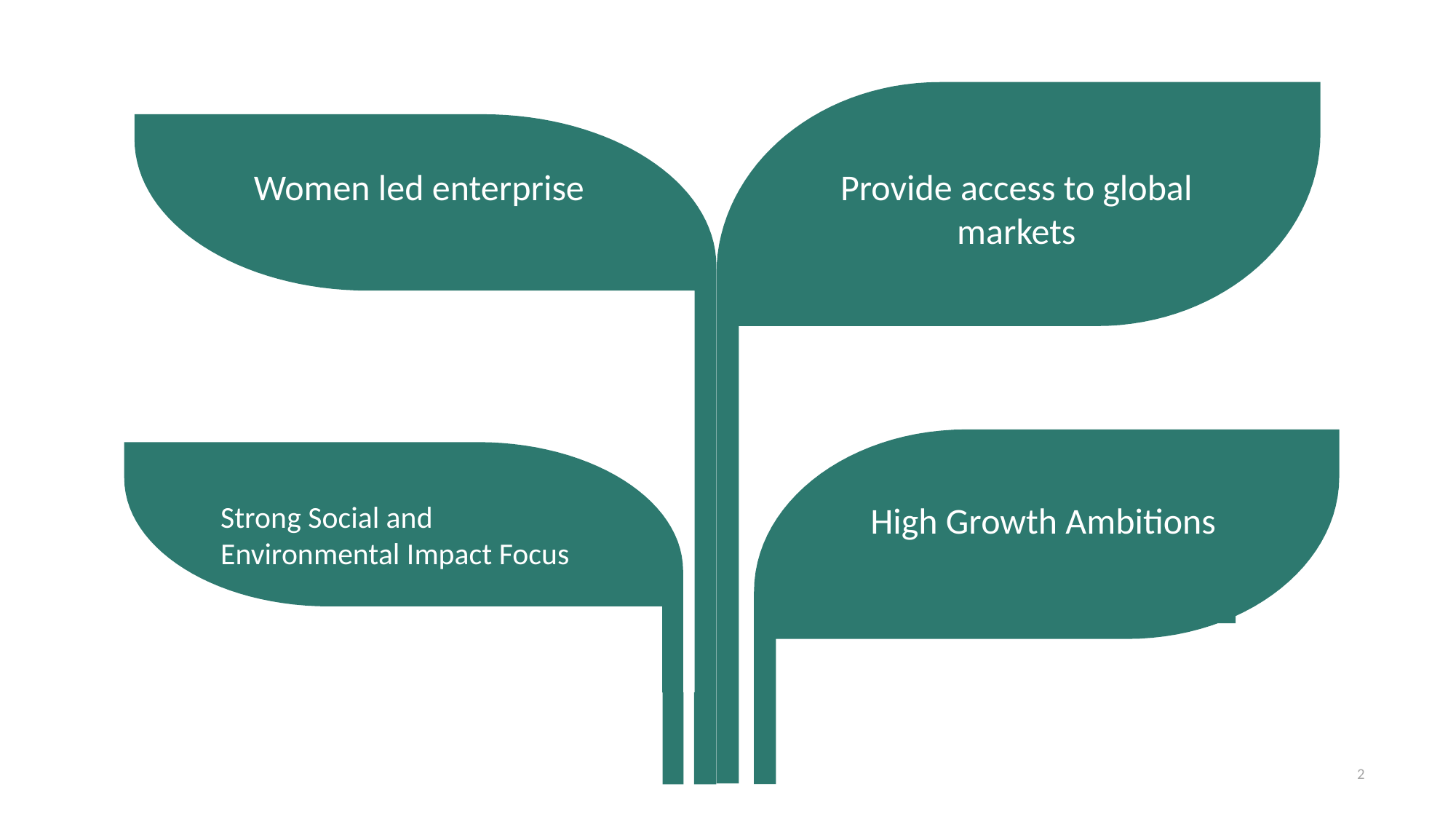

Women led enterprise
Provide access to global markets
Strong Social and Environmental Impact Focus
High Growth Ambitions
2